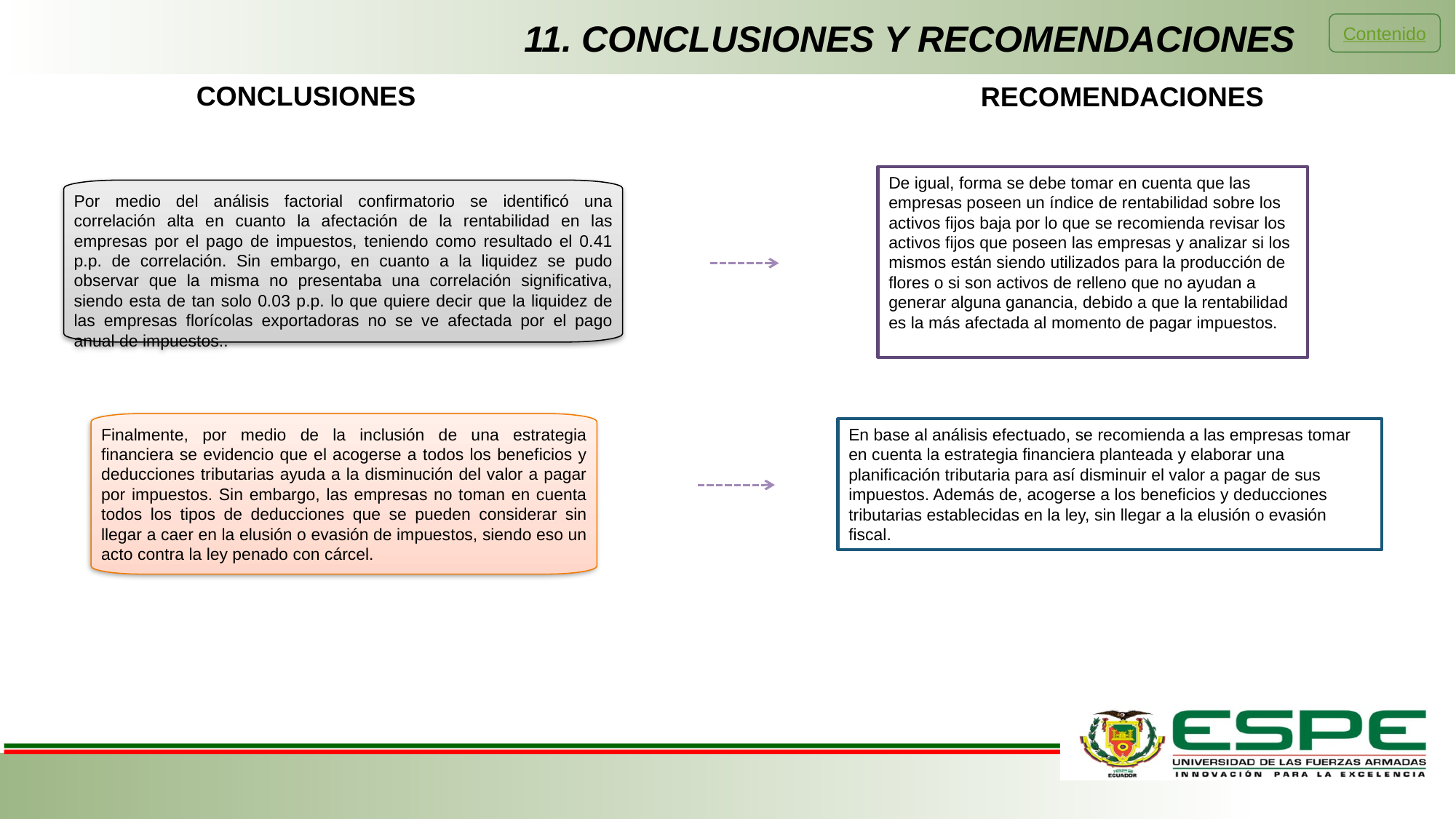

11. CONCLUSIONES Y RECOMENDACIONES

Contenido
CONCLUSIONES
RECOMENDACIONES
De igual, forma se debe tomar en cuenta que las empresas poseen un índice de rentabilidad sobre los activos fijos baja por lo que se recomienda revisar los activos fijos que poseen las empresas y analizar si los mismos están siendo utilizados para la producción de flores o si son activos de relleno que no ayudan a generar alguna ganancia, debido a que la rentabilidad es la más afectada al momento de pagar impuestos.

Por medio del análisis factorial confirmatorio se identificó una correlación alta en cuanto la afectación de la rentabilidad en las empresas por el pago de impuestos, teniendo como resultado el 0.41 p.p. de correlación. Sin embargo, en cuanto a la liquidez se pudo observar que la misma no presentaba una correlación significativa, siendo esta de tan solo 0.03 p.p. lo que quiere decir que la liquidez de las empresas florícolas exportadoras no se ve afectada por el pago anual de impuestos..
Finalmente, por medio de la inclusión de una estrategia financiera se evidencio que el acogerse a todos los beneficios y deducciones tributarias ayuda a la disminución del valor a pagar por impuestos. Sin embargo, las empresas no toman en cuenta todos los tipos de deducciones que se pueden considerar sin llegar a caer en la elusión o evasión de impuestos, siendo eso un acto contra la ley penado con cárcel.
En base al análisis efectuado, se recomienda a las empresas tomar en cuenta la estrategia financiera planteada y elaborar una planificación tributaria para así disminuir el valor a pagar de sus impuestos. Además de, acogerse a los beneficios y deducciones tributarias establecidas en la ley, sin llegar a la elusión o evasión fiscal.